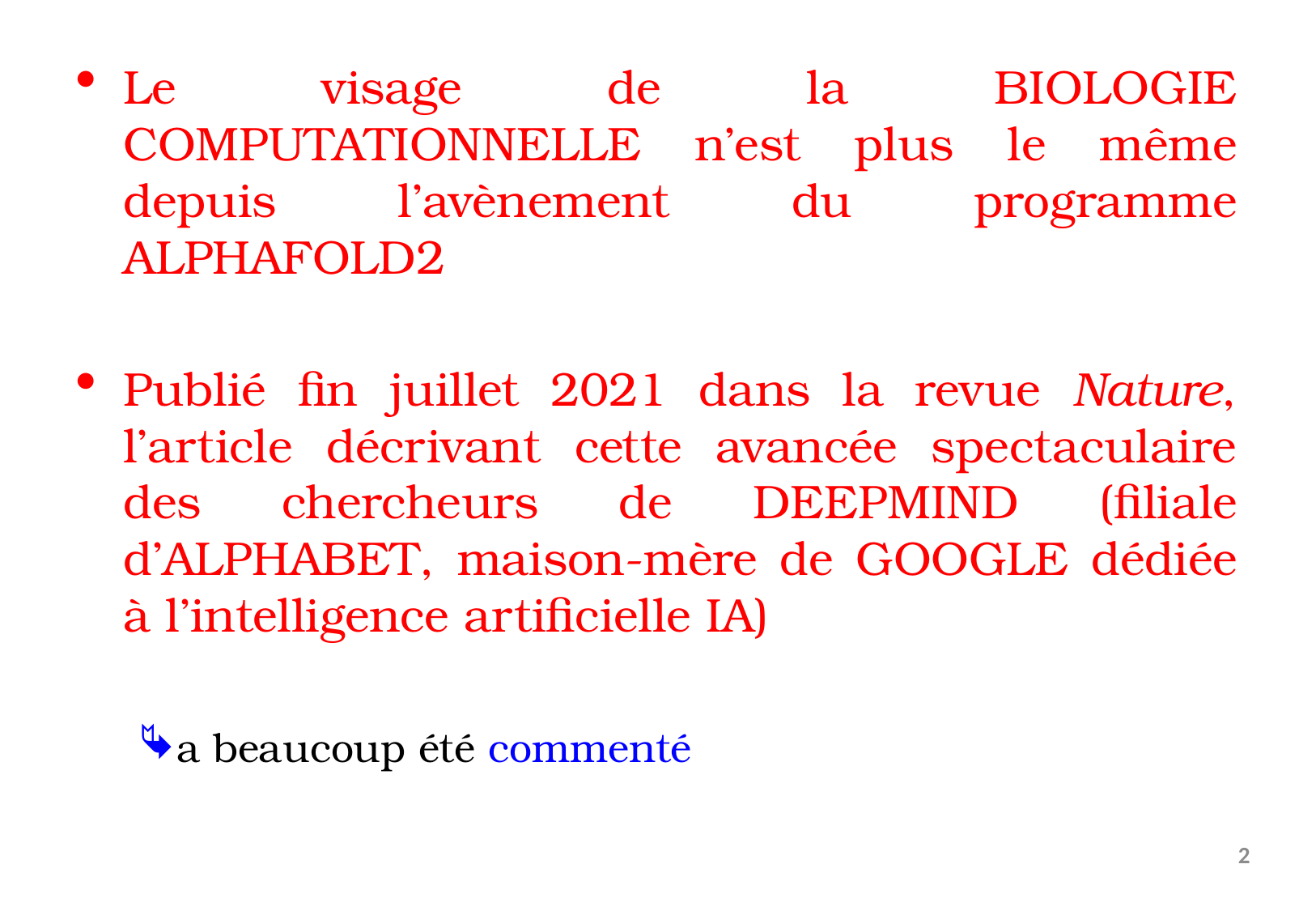

Le visage de la biologie computationnelle n’est plus le même depuis l’avènement du programme Alphafold2

Publié fin juillet 2021 dans la revue Nature, l’article décrivant cette avancée spectaculaire des chercheurs de Deepmind (filiale d’Alphabet, maison-mère de Google dédiée à l’intelligence artificielle IA)

a beaucoup été commenté

2